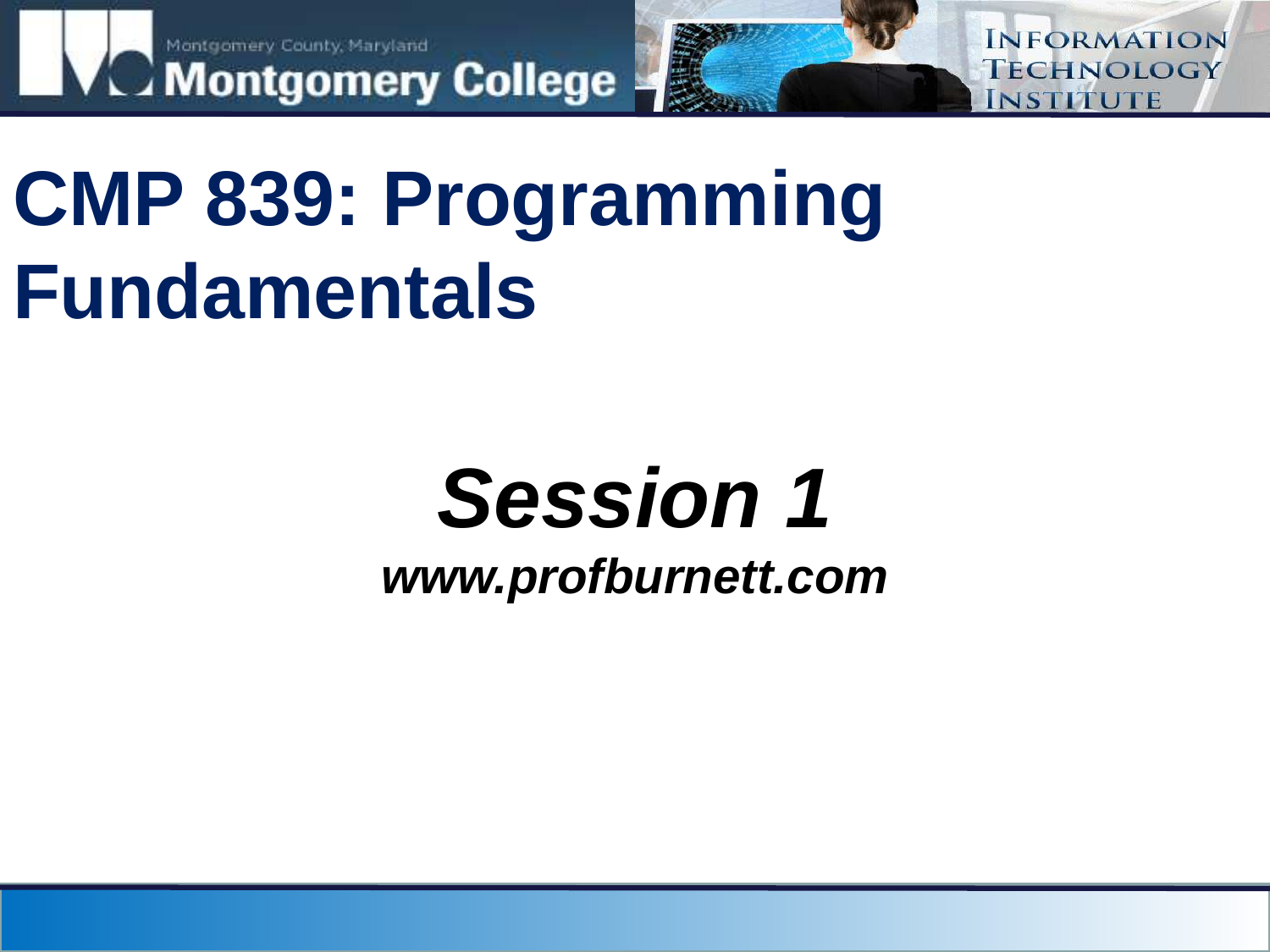

# CMP 839: Programming Fundamentals
Session 1
www.profburnett.com